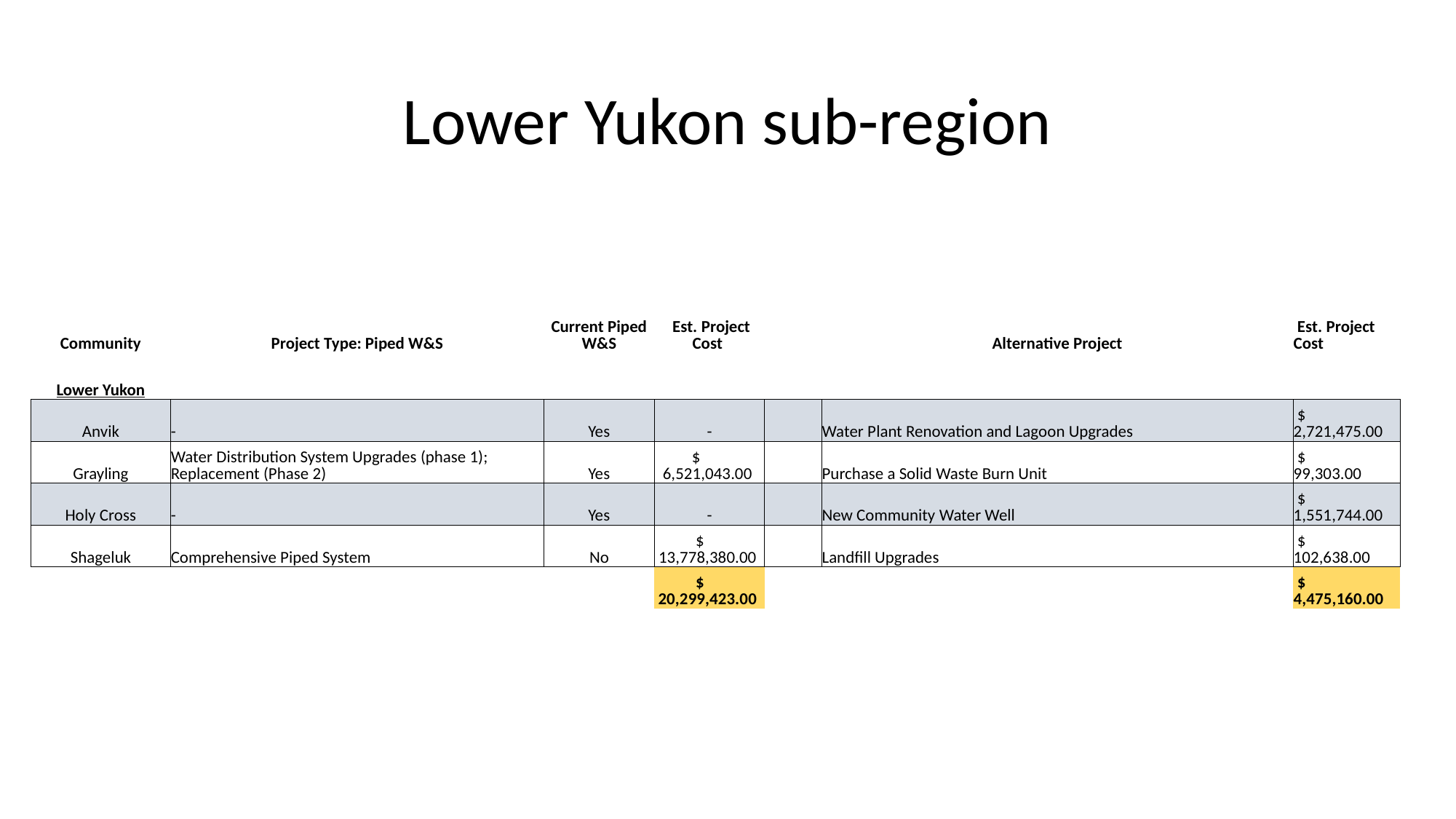

# Lower Yukon sub-region
| Community | Project Type: Piped W&S | Current Piped W&S | Est. Project Cost |  | Alternative Project | Est. Project Cost |
| --- | --- | --- | --- | --- | --- | --- |
| Lower Yukon |  |  |  |  |  |  |
| Anvik | - | Yes | - |  | Water Plant Renovation and Lagoon Upgrades | $ 2,721,475.00 |
| Grayling | Water Distribution System Upgrades (phase 1); Replacement (Phase 2) | Yes | $ 6,521,043.00 |  | Purchase a Solid Waste Burn Unit | $ 99,303.00 |
| Holy Cross | - | Yes | - |  | New Community Water Well | $ 1,551,744.00 |
| Shageluk | Comprehensive Piped System | No | $ 13,778,380.00 |  | Landfill Upgrades | $ 102,638.00 |
|  |  |  | $ 20,299,423.00 |  |  | $ 4,475,160.00 |